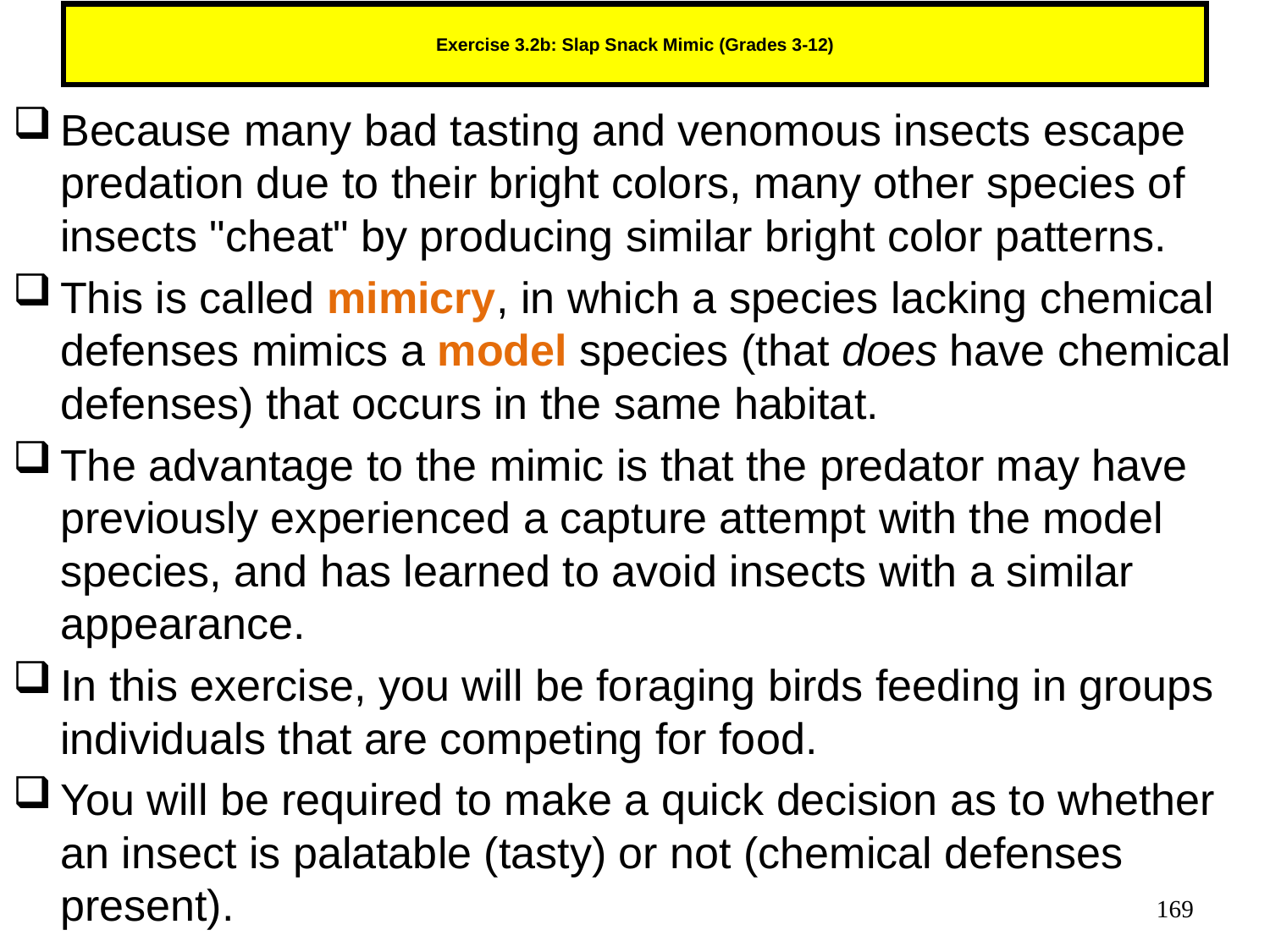

# Exercise 3.2b: Slap Snack Mimic (Grades 3-12)
Because many bad tasting and venomous insects escape predation due to their bright colors, many other species of insects "cheat" by producing similar bright color patterns.
This is called mimicry, in which a species lacking chemical defenses mimics a model species (that does have chemical defenses) that occurs in the same habitat.
The advantage to the mimic is that the predator may have previously experienced a capture attempt with the model species, and has learned to avoid insects with a similar appearance.
In this exercise, you will be foraging birds feeding in groups individuals that are competing for food.
You will be required to make a quick decision as to whether an insect is palatable (tasty) or not (chemical defenses present).
169